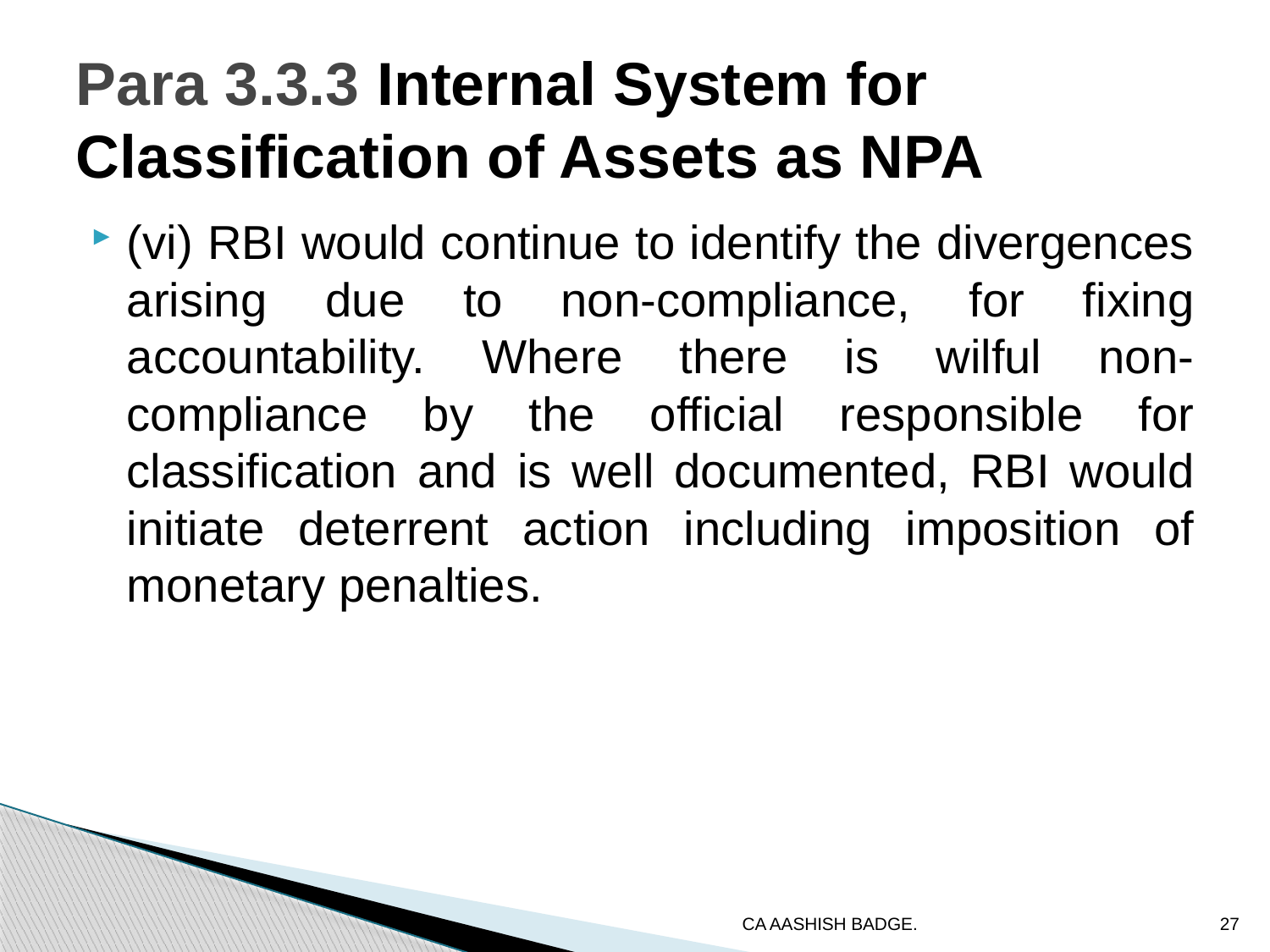

# Para 3.3.3 Internal System for Classification of Assets as NPA
(vi) RBI would continue to identify the divergences arising due to non-compliance, for fixing accountability. Where there is wilful non-compliance by the official responsible for classification and is well documented, RBI would initiate deterrent action including imposition of monetary penalties.
CA AASHISH BADGE.
27